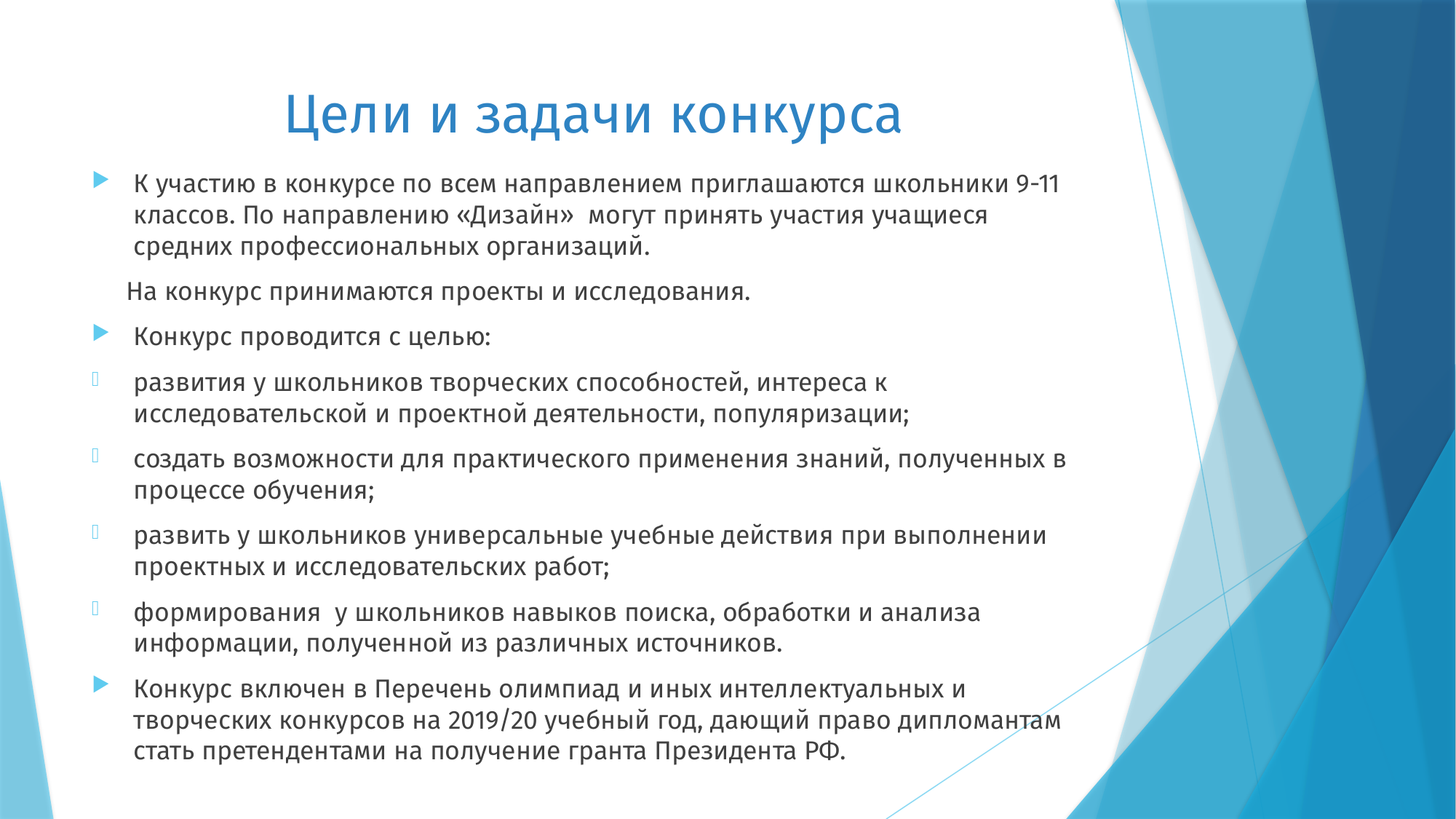

# Цели и задачи конкурса
К участию в конкурсе по всем направлением приглашаются школьники 9-11 классов. По направлению «Дизайн»  могут принять участия учащиеся средних профессиональных организаций.
     На конкурс принимаются проекты и исследования.
Конкурс проводится с целью:
развития у школьников творческих способностей, интереса к исследовательской и проектной деятельности, популяризации;
создать возможности для практического применения знаний, полученных в процессе обучения;
развить у школьников универсальные учебные действия при выполнении проектных и исследовательских работ;
формирования  у школьников навыков поиска, обработки и анализа информации, полученной из различных источников.
Конкурс включен в Перечень олимпиад и иных интеллектуальных и творческих конкурсов на 2019/20 учебный год, дающий право дипломантам стать претендентами на получение гранта Президента РФ.